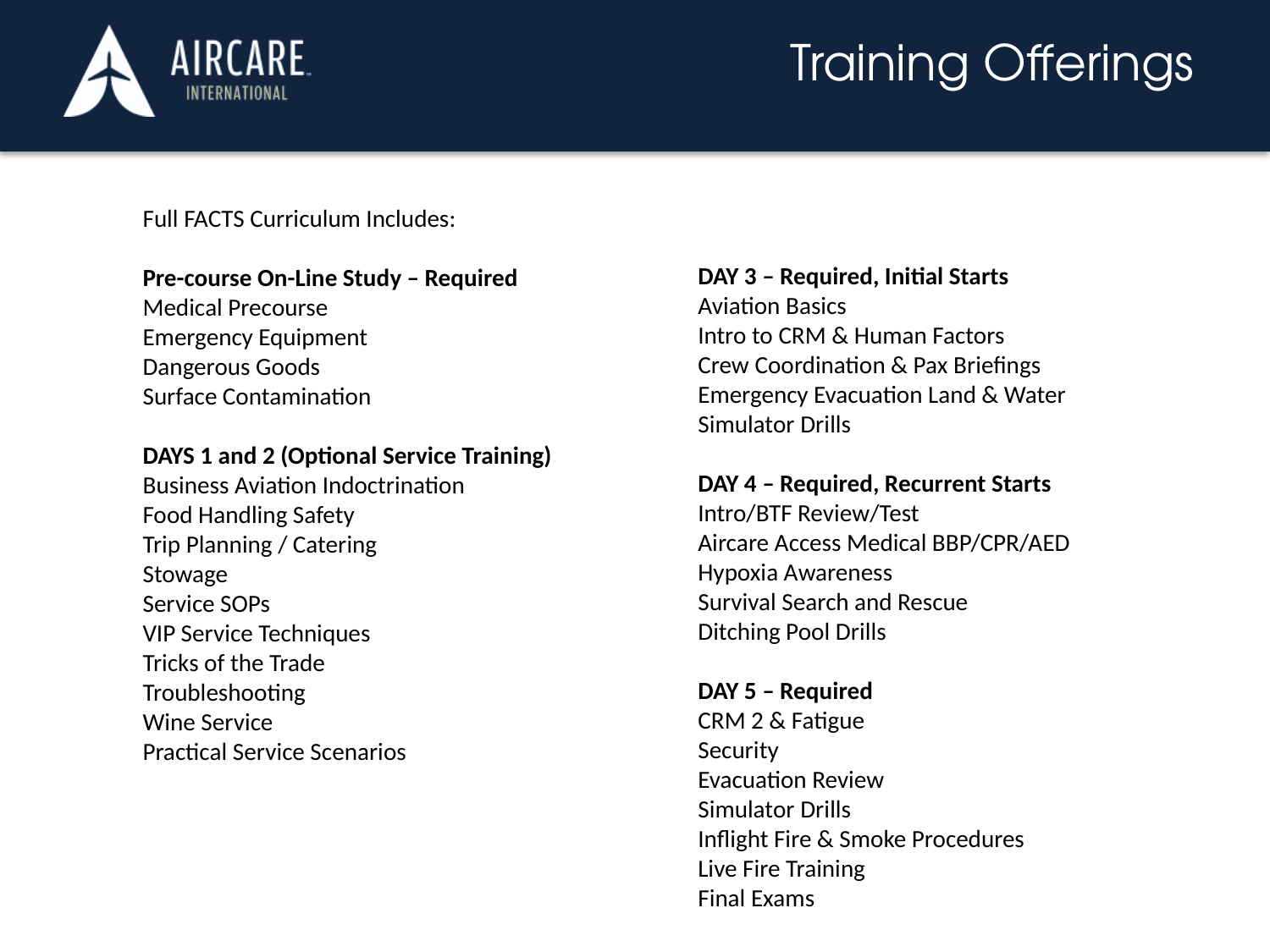

# Training Offerings
Full FACTS Curriculum Includes:

Pre-course On-Line Study – Required
Medical Precourse
Emergency Equipment
Dangerous Goods
Surface Contamination

DAYS 1 and 2 (Optional Service Training)
Business Aviation Indoctrination
Food Handling Safety
Trip Planning / Catering
Stowage
Service SOPs
VIP Service Techniques
Tricks of the Trade
Troubleshooting
Wine Service
Practical Service Scenarios

DAY 3 – Required, Initial Starts
Aviation Basics
Intro to CRM & Human Factors
Crew Coordination & Pax Briefings
Emergency Evacuation Land & Water
Simulator Drills

DAY 4 – Required, Recurrent Starts
Intro/BTF Review/Test
Aircare Access Medical BBP/CPR/AED
Hypoxia Awareness
Survival Search and Rescue
Ditching Pool Drills

DAY 5 – Required
CRM 2 & Fatigue
Security
Evacuation Review
Simulator Drills
Inflight Fire & Smoke Procedures
Live Fire Training
Final Exams